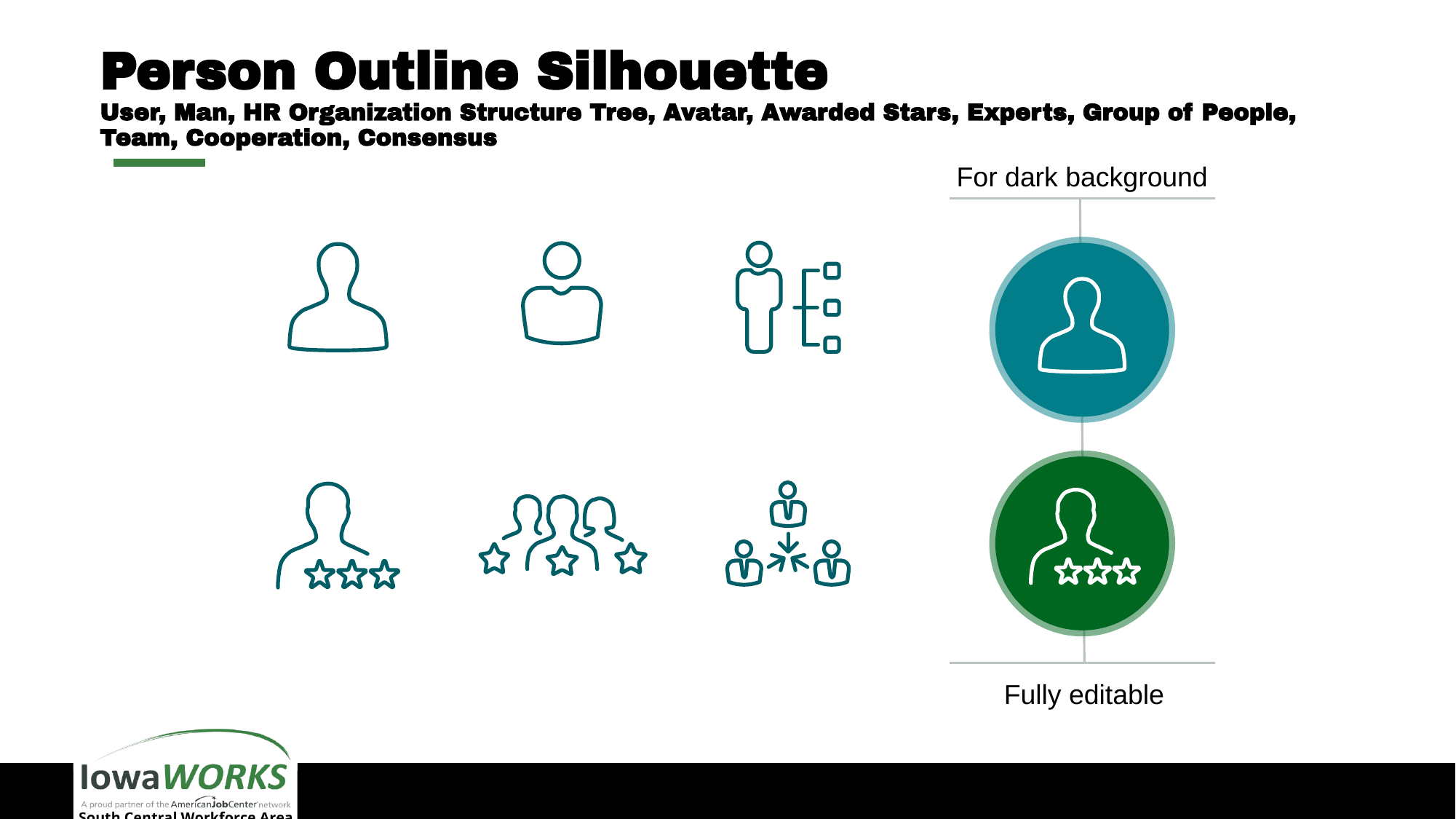

# Person Outline Silhouette User, Man, HR Organization Structure Tree, Avatar, Awarded Stars, Experts, Group of People, Team, Cooperation, Consensus
For dark background

Fully editable